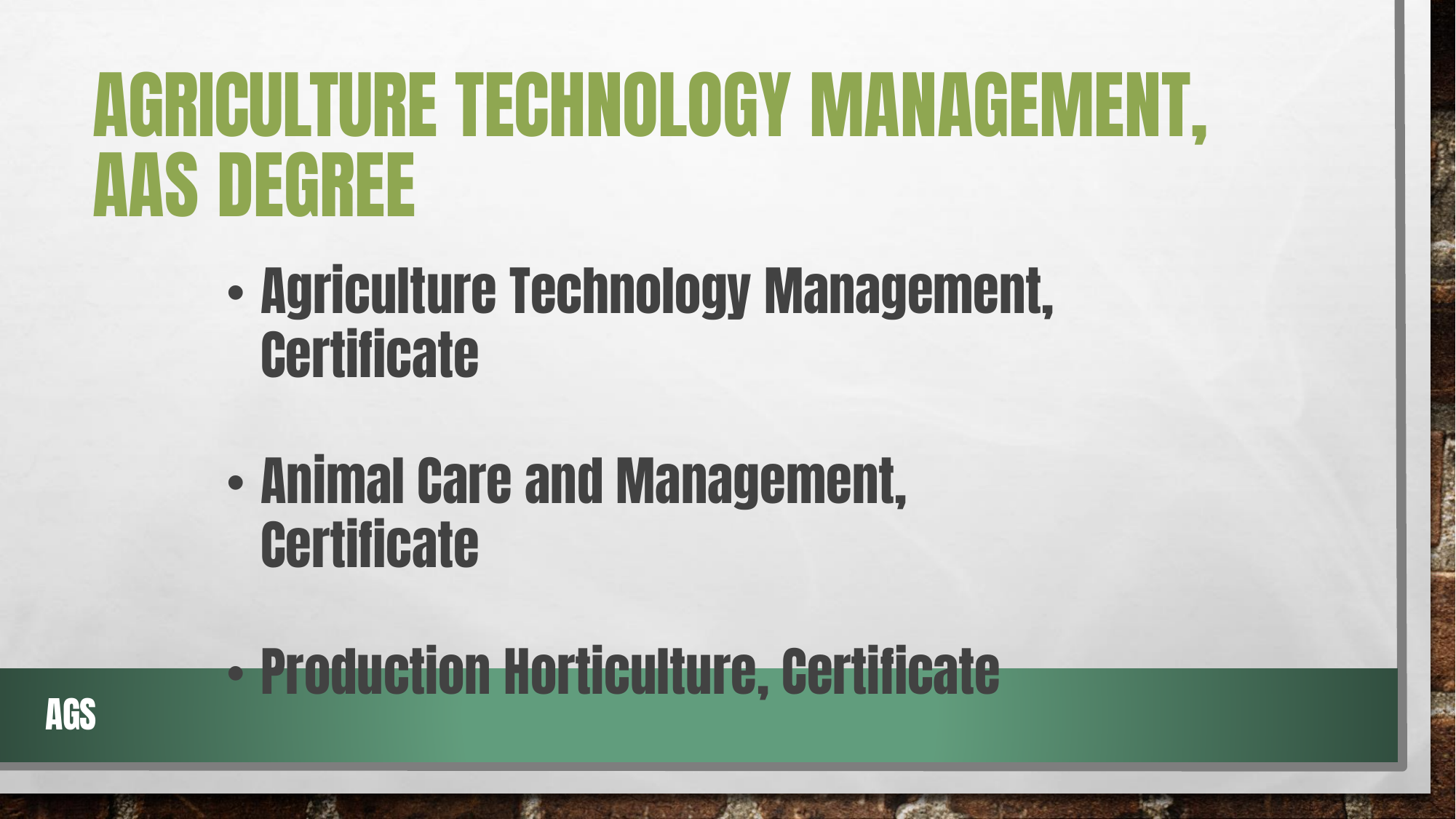

# AGRICULTURE TECHNOLOGY MANAGEMENT, AAS DEGREE
Agriculture Technology Management, Certificate

Animal Care and Management, Certificate

Production Horticulture, Certificate
AGS